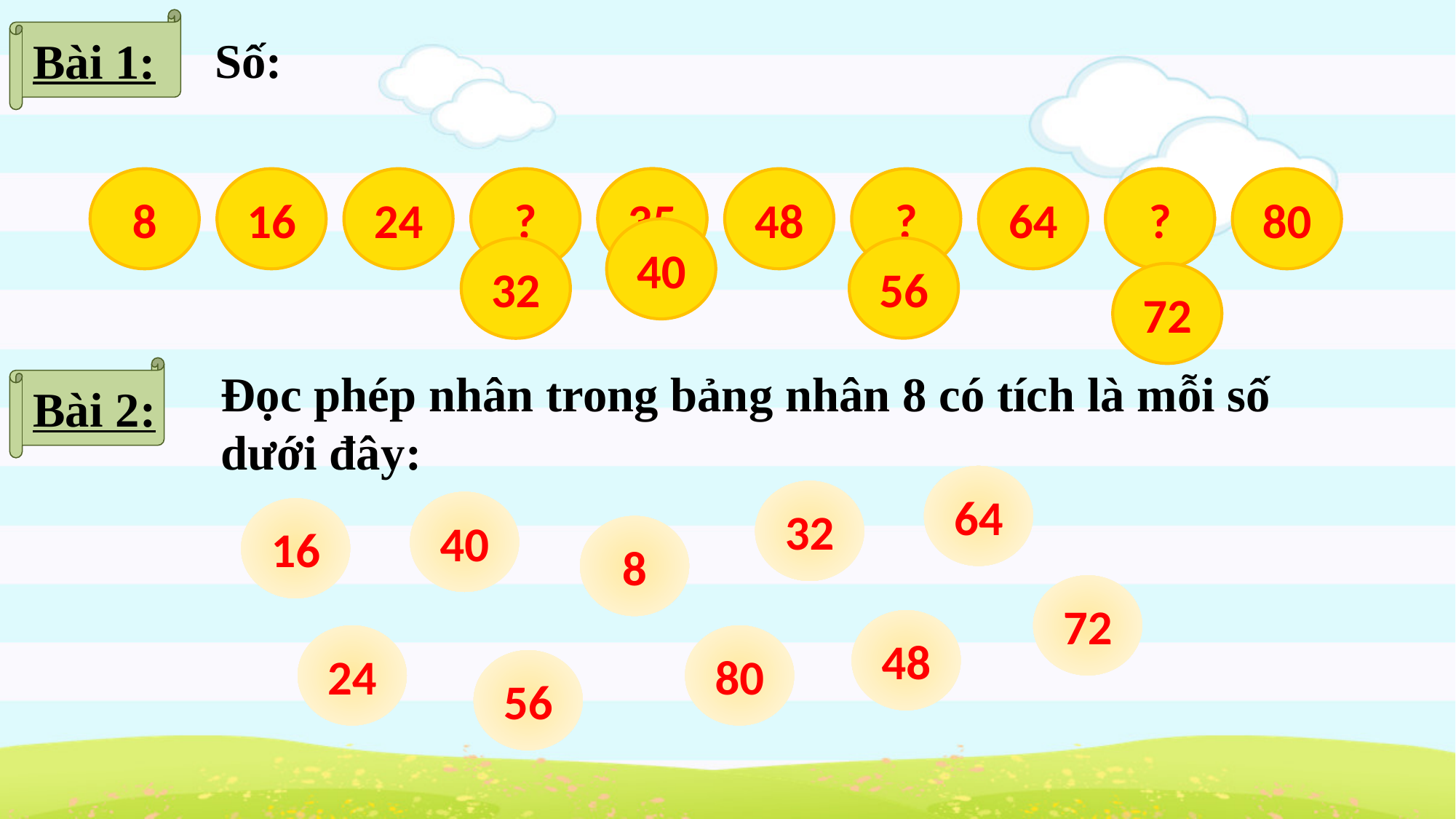

Bài 1:
Số:
8
16
24
?
?
35
48
?
64
?
?
80
40
56
32
72
Bài 2:
Đọc phép nhân trong bảng nhân 8 có tích là mỗi số dưới đây:
64
32
40
16
8
72
48
24
80
56